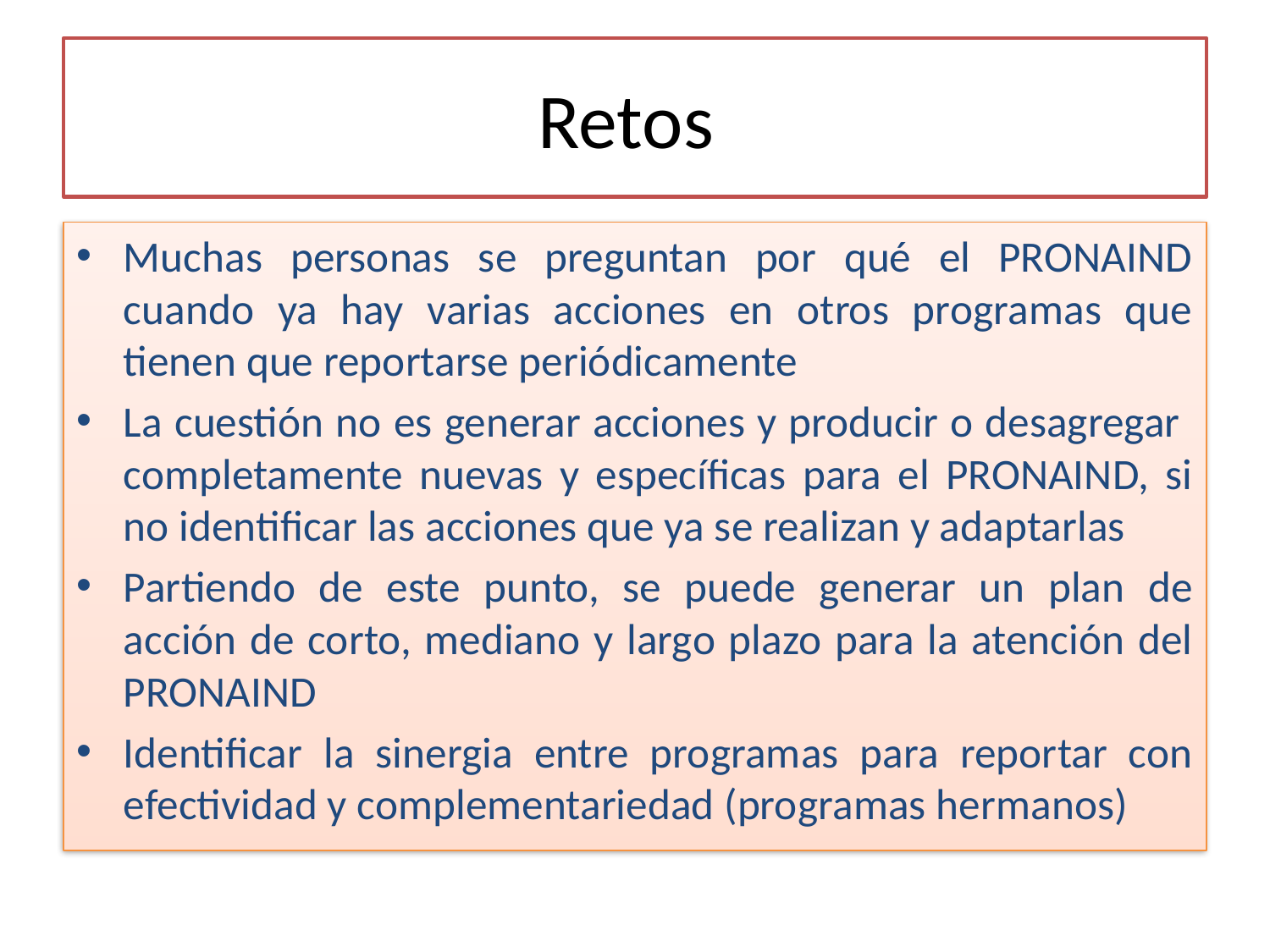

# Retos
Muchas personas se preguntan por qué el PRONAIND cuando ya hay varias acciones en otros programas que tienen que reportarse periódicamente
La cuestión no es generar acciones y producir o desagregar  completamente nuevas y específicas para el PRONAIND, si no identificar las acciones que ya se realizan y adaptarlas
Partiendo de este punto, se puede generar un plan de acción de corto, mediano y largo plazo para la atención del PRONAIND
Identificar la sinergia entre programas para reportar con efectividad y complementariedad (programas hermanos)